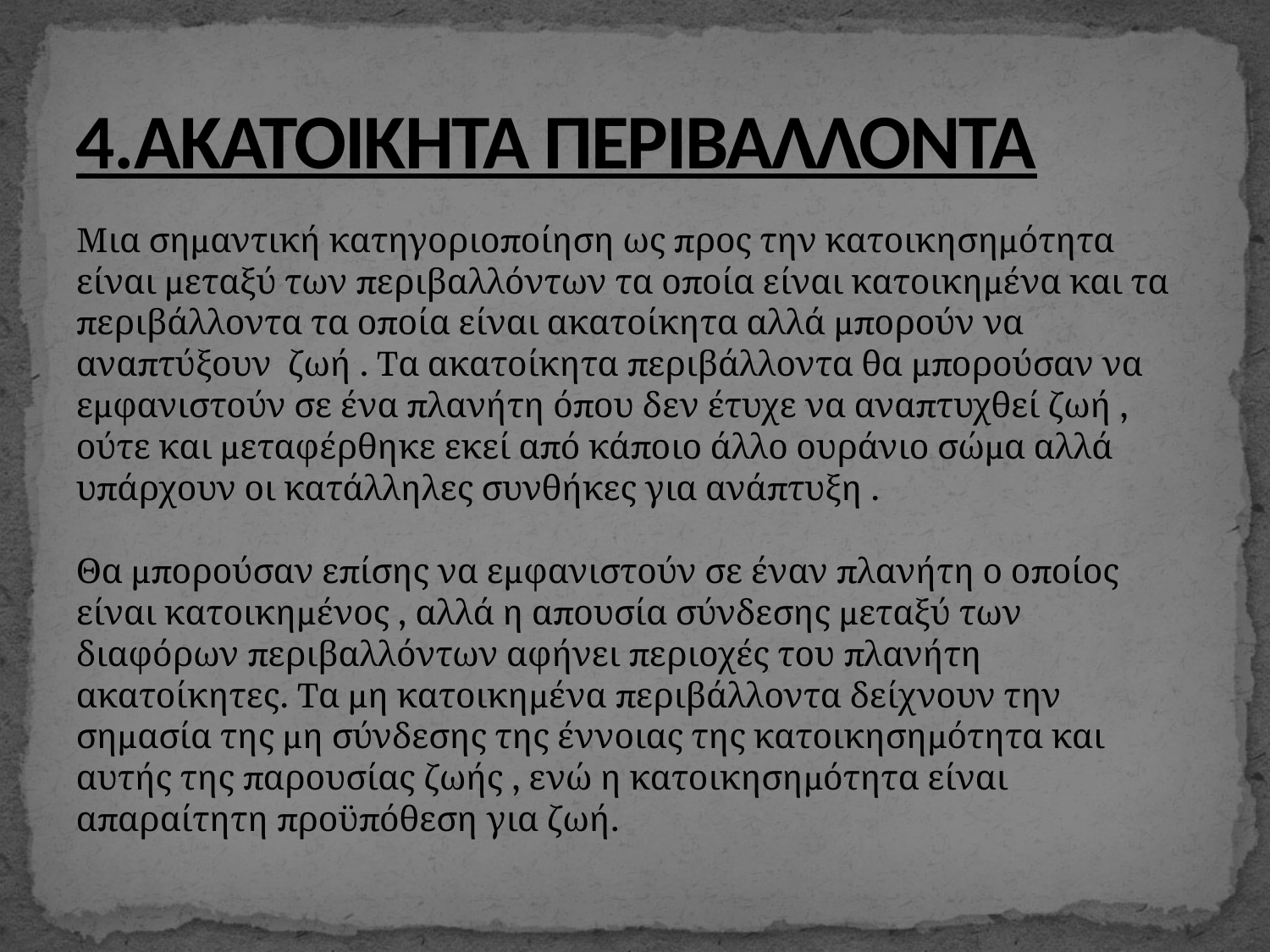

# 4.ΑΚΑΤΟΙΚΗΤΑ ΠΕΡΙΒΑΛΛΟΝΤΑ
Μια σημαντική κατηγοριοποίηση ως προς την κατοικησημότητα είναι μεταξύ των περιβαλλόντων τα οποία είναι κατοικημένα και τα περιβάλλοντα τα οποία είναι ακατοίκητα αλλά μπορούν να αναπτύξουν  ζωή . Τα ακατοίκητα περιβάλλοντα θα μπορούσαν να εμφανιστούν σε ένα πλανήτη όπου δεν έτυχε να αναπτυχθεί ζωή , ούτε και μεταφέρθηκε εκεί από κάποιο άλλο ουράνιο σώμα αλλά υπάρχουν οι κατάλληλες συνθήκες για ανάπτυξη .

Θα μπορούσαν επίσης να εμφανιστούν σε έναν πλανήτη ο οποίος είναι κατοικημένος , αλλά η απουσία σύνδεσης μεταξύ των διαφόρων περιβαλλόντων αφήνει περιοχές του πλανήτη ακατοίκητες. Τα μη κατοικημένα περιβάλλοντα δείχνουν την σημασία της μη σύνδεσης της έννοιας της κατοικησημότητα και αυτής της παρουσίας ζωής , ενώ η κατοικησημότητα είναι απαραίτητη προϋπόθεση για ζωή.